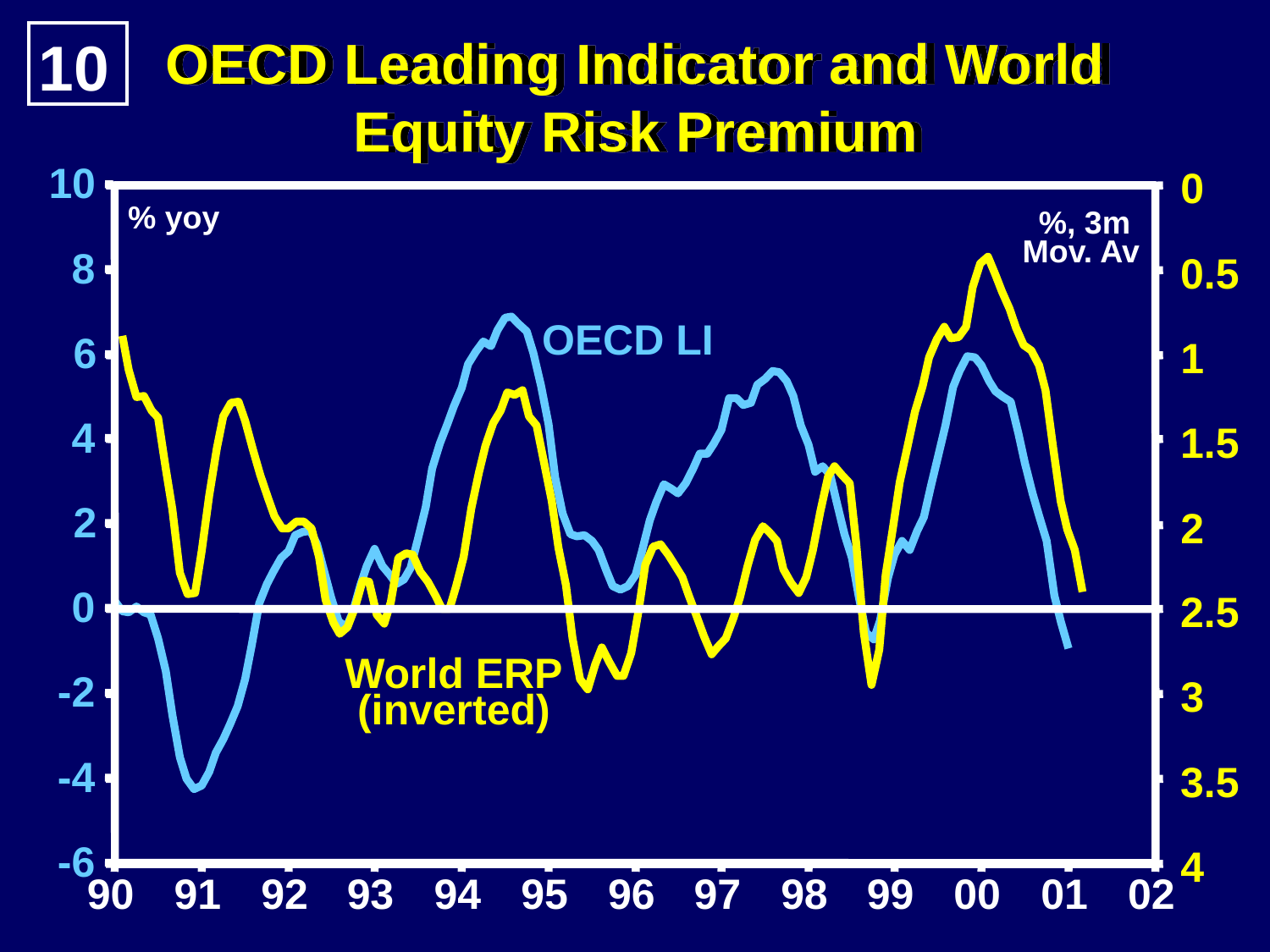

10

OECD Leading Indicator and World
Equity Risk Premium
10
0
0.5
1
1.5
2
2.5
3
3.5
4

% yoy
%, 3m
Mov. Av
8

OECD LI

6

4

2

0

World ERP
-2
(inverted)

-4

-6

90
91
92
93
94
95
96
97
98
99
00
01
02